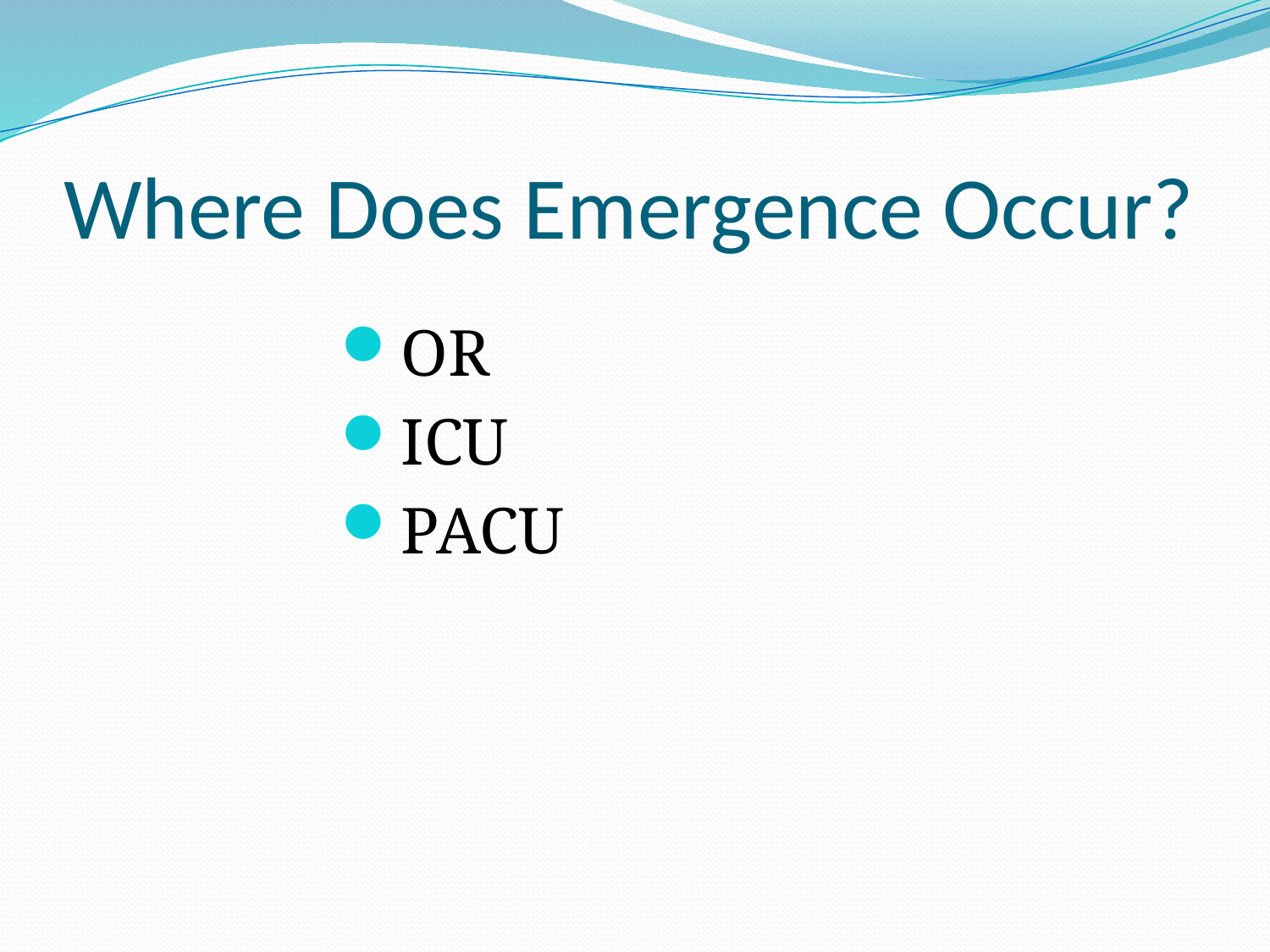

# Where Does Emergence Occur?
OR
ICU
PACU